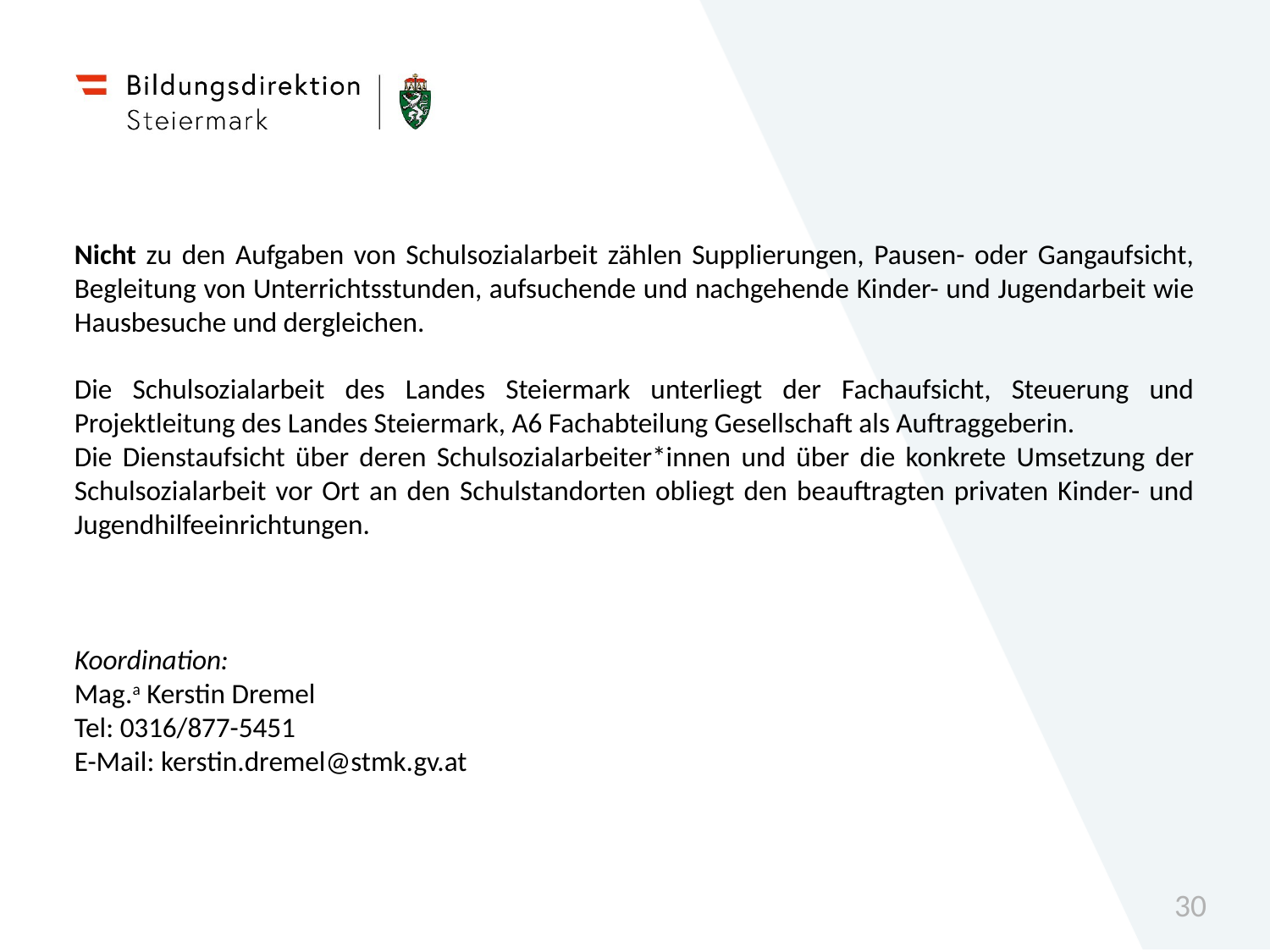

Nicht zu den Aufgaben von Schulsozialarbeit zählen Supplierungen, Pausen- oder Gangaufsicht, Begleitung von Unterrichtsstunden, aufsuchende und nachgehende Kinder- und Jugendarbeit wie Hausbesuche und dergleichen.

Die Schulsozialarbeit des Landes Steiermark unterliegt der Fachaufsicht, Steuerung und Projektleitung des Landes Steiermark, A6 Fachabteilung Gesellschaft als Auftraggeberin.
Die Dienstaufsicht über deren Schulsozialarbeiter*innen und über die konkrete Umsetzung der Schulsozialarbeit vor Ort an den Schulstandorten obliegt den beauftragten privaten Kinder- und Jugendhilfeeinrichtungen.

Koordination:
Mag.a Kerstin Dremel
Tel: 0316/877-5451
E-Mail: kerstin.dremel@stmk.gv.at
30